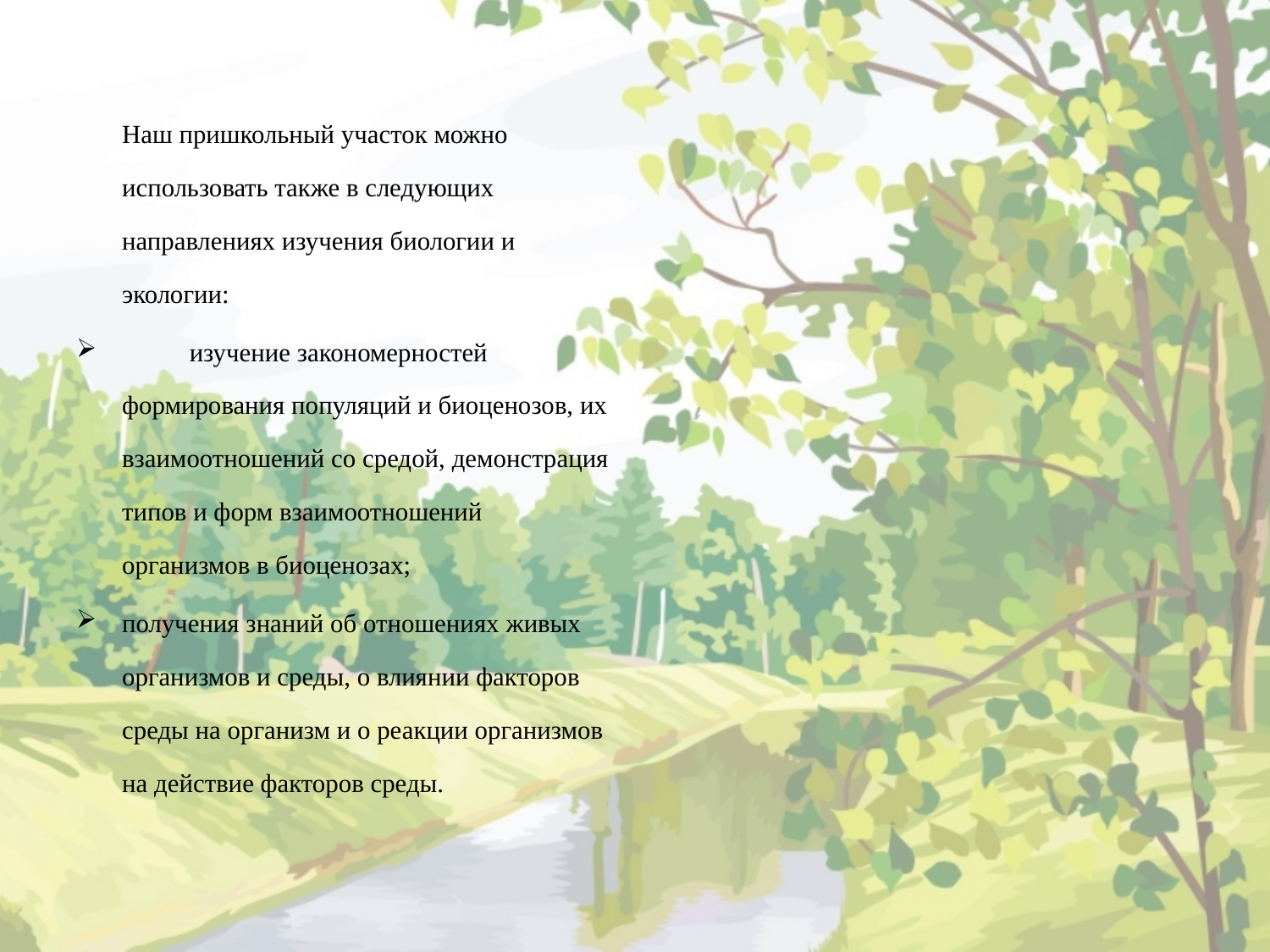

Наш пришкольный участок можно использовать также в следующих направлениях изучения биологии и экологии:
 	изучение закономерностей формирования популяций и биоценозов, их взаимоотношений со средой, демонстрация типов и форм взаимоотношений организмов в биоценозах;
	получения знаний об отношениях живых организмов и среды, о влиянии факторов среды на организм и о реакции организмов на действие факторов среды.